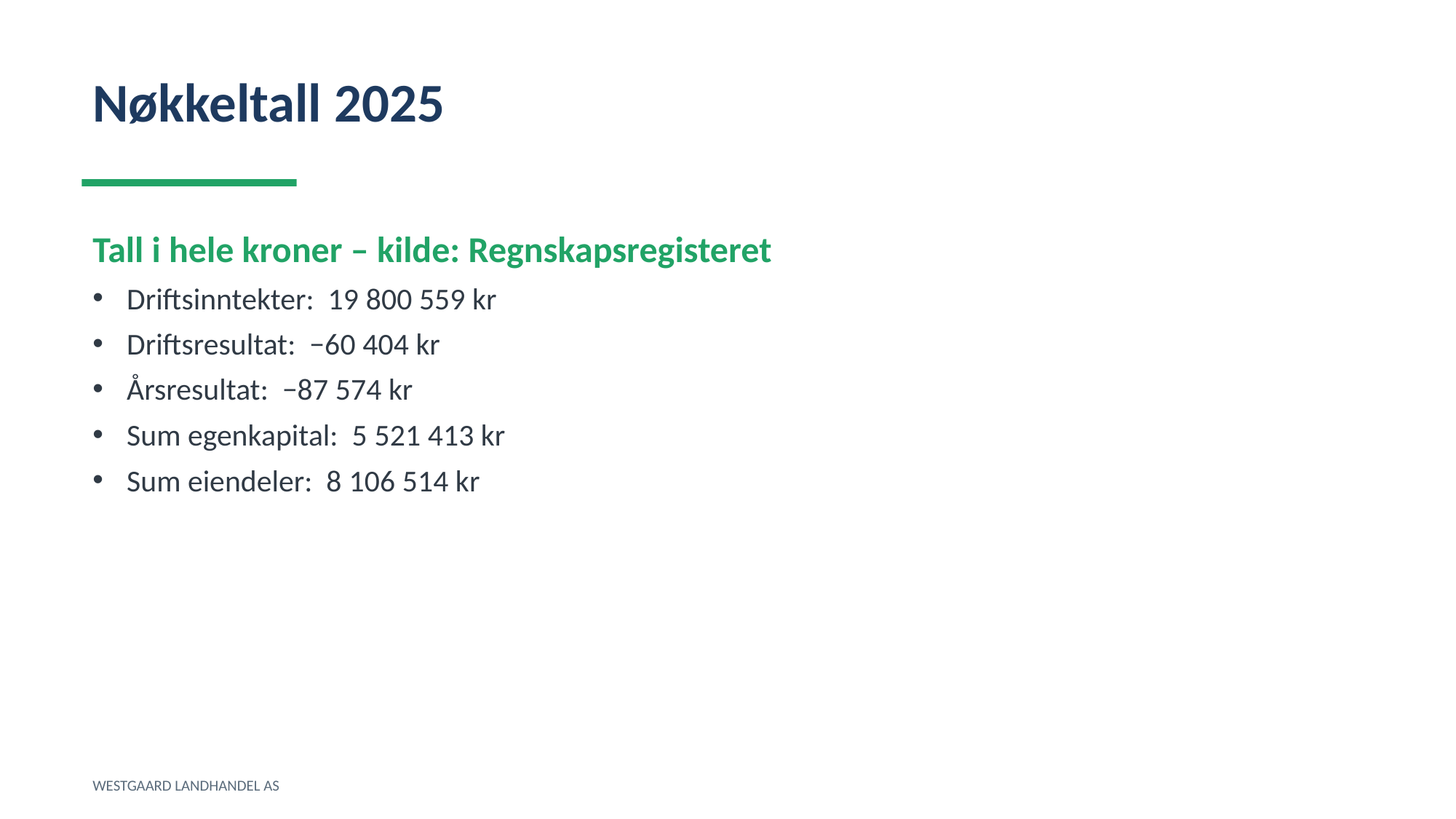

Nøkkeltall 2025

Tall i hele kroner – kilde: Regnskapsregisteret
Driftsinntekter:  19 800 559 kr
Driftsresultat:  −60 404 kr
Årsresultat:  −87 574 kr
Sum egenkapital:  5 521 413 kr
Sum eiendeler:  8 106 514 kr
WESTGAARD LANDHANDEL AS